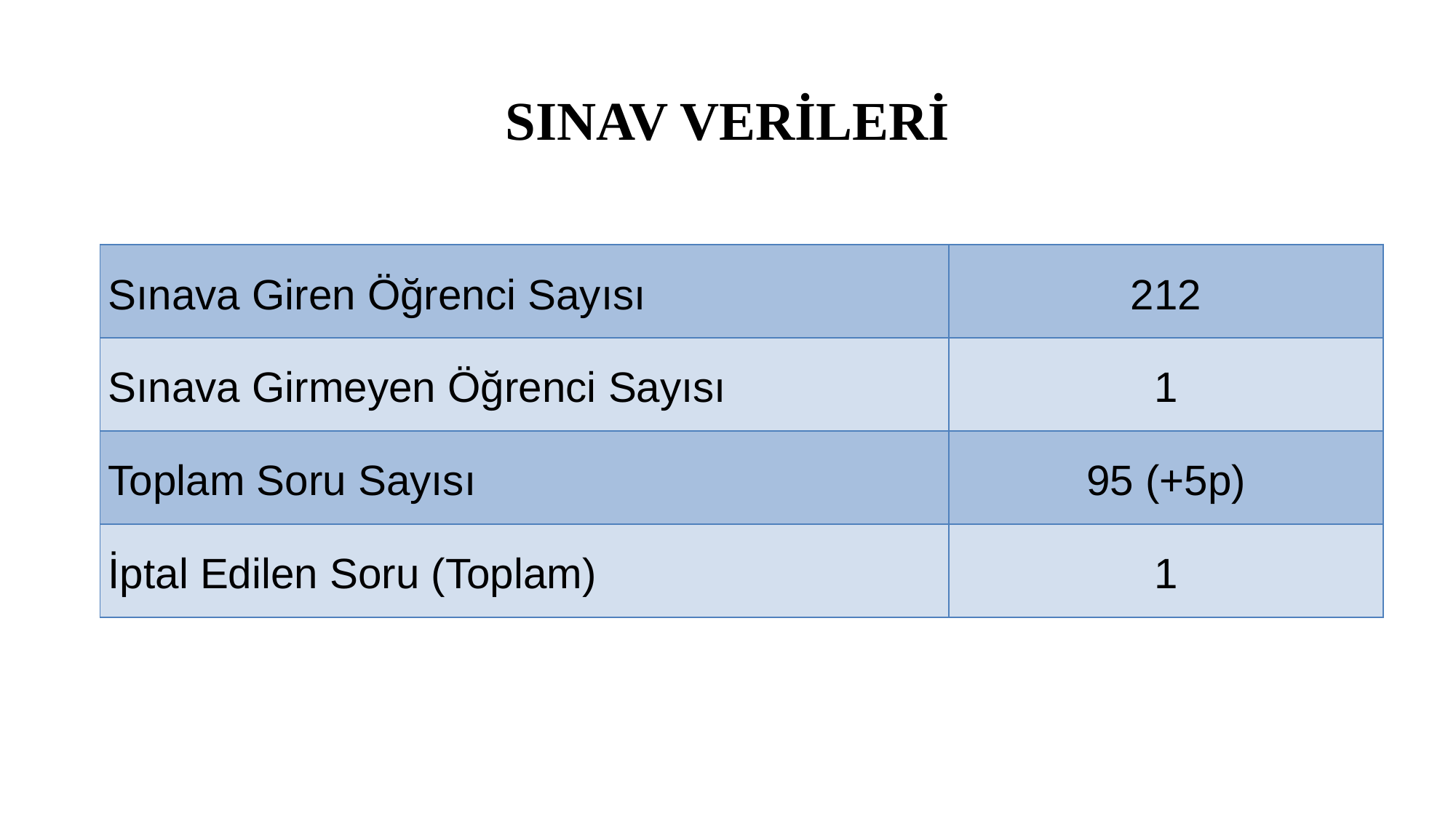

# SINAV VERİLERİ
| Sınava Giren Öğrenci Sayısı | 212 |
| --- | --- |
| Sınava Girmeyen Öğrenci Sayısı | 1 |
| Toplam Soru Sayısı | 95 (+5p) |
| İptal Edilen Soru (Toplam) | 1 |